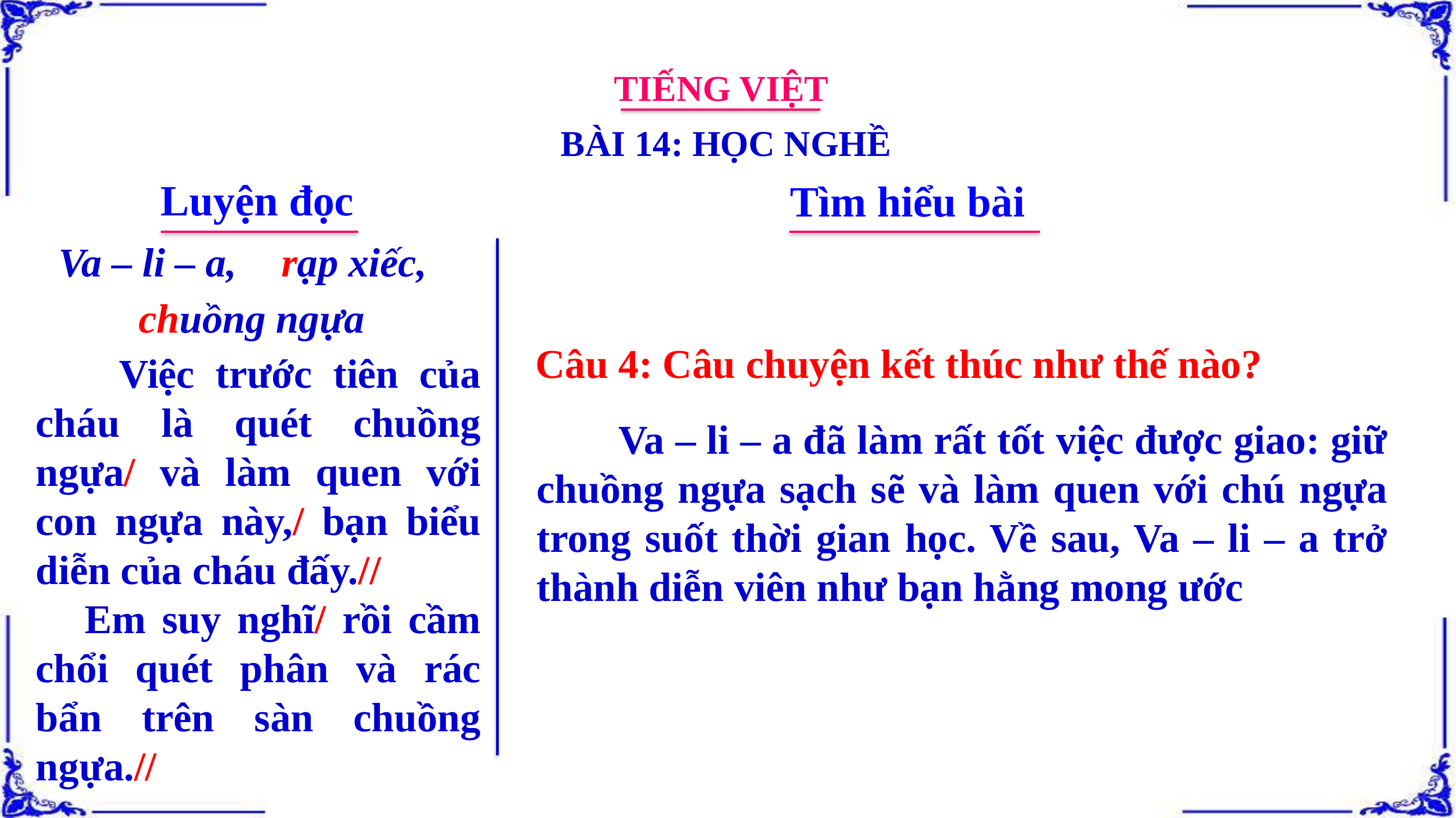

TIẾNG VIỆT
BÀI 14: HỌC NGHỀ
Luyện đọc
Tìm hiểu bài
Va – li – a,
rạp xiếc,
chuồng ngựa
     Câu 4: Câu chuyện kết thúc như thế nào?
    Việc trước tiên của cháu là quét chuồng ngựa/ và làm quen với con ngựa này,/ bạn biểu diễn của cháu đấy.//
   Em suy nghĩ/ rồi cầm chổi quét phân và rác bẩn trên sàn chuồng ngựa.//
	Va – li – a đã làm rất tốt việc được giao: giữ chuồng ngựa sạch sẽ và làm quen với chú ngựa trong suốt thời gian học. Về sau, Va – li – a trở thành diễn viên như bạn hằng mong ước